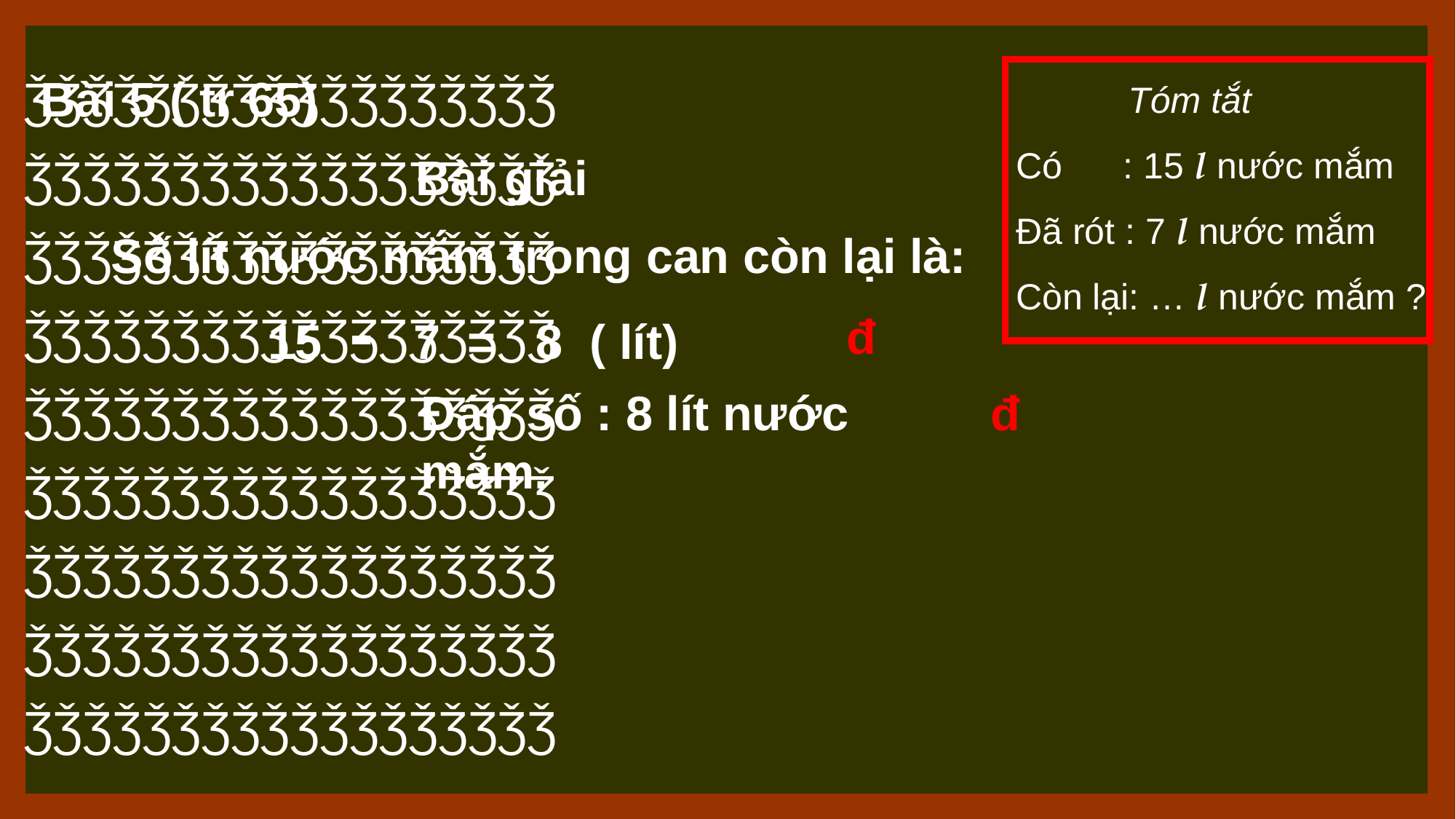

ǮǮǮǮǮǮǮǮǮǮǮǮǮǮǮǮǮǮ
ǮǮǮǮǮǮǮǮǮǮǮǮǮǮǮǮǮǮ
ǮǮǮǮǮǮǮǮǮǮǮǮǮǮǮǮǮǮ
ǮǮǮǮǮǮǮǮǮǮǮǮǮǮǮǮǮǮ
ǮǮǮǮǮǮǮǮǮǮǮǮǮǮǮǮǮǮ
ǮǮǮǮǮǮǮǮǮǮǮǮǮǮǮǮǮǮ
ǮǮǮǮǮǮǮǮǮǮǮǮǮǮǮǮǮǮ
ǮǮǮǮǮǮǮǮǮǮǮǮǮǮǮǮǮǮ
ǮǮǮǮǮǮǮǮǮǮǮǮǮǮǮǮǮǮ
           Tóm tắt
Có      : 15 l nước mắm
Đã rót : 7 l nước mắm
Còn lại: … l nước mắm ?

Bài 5 ( tr 65)
Bài giải
Số lít nước mắm trong can còn lại là:
15  -  7  =   8  ( lít)
đ
Đáp số : 8 lít nước mắm.
đ